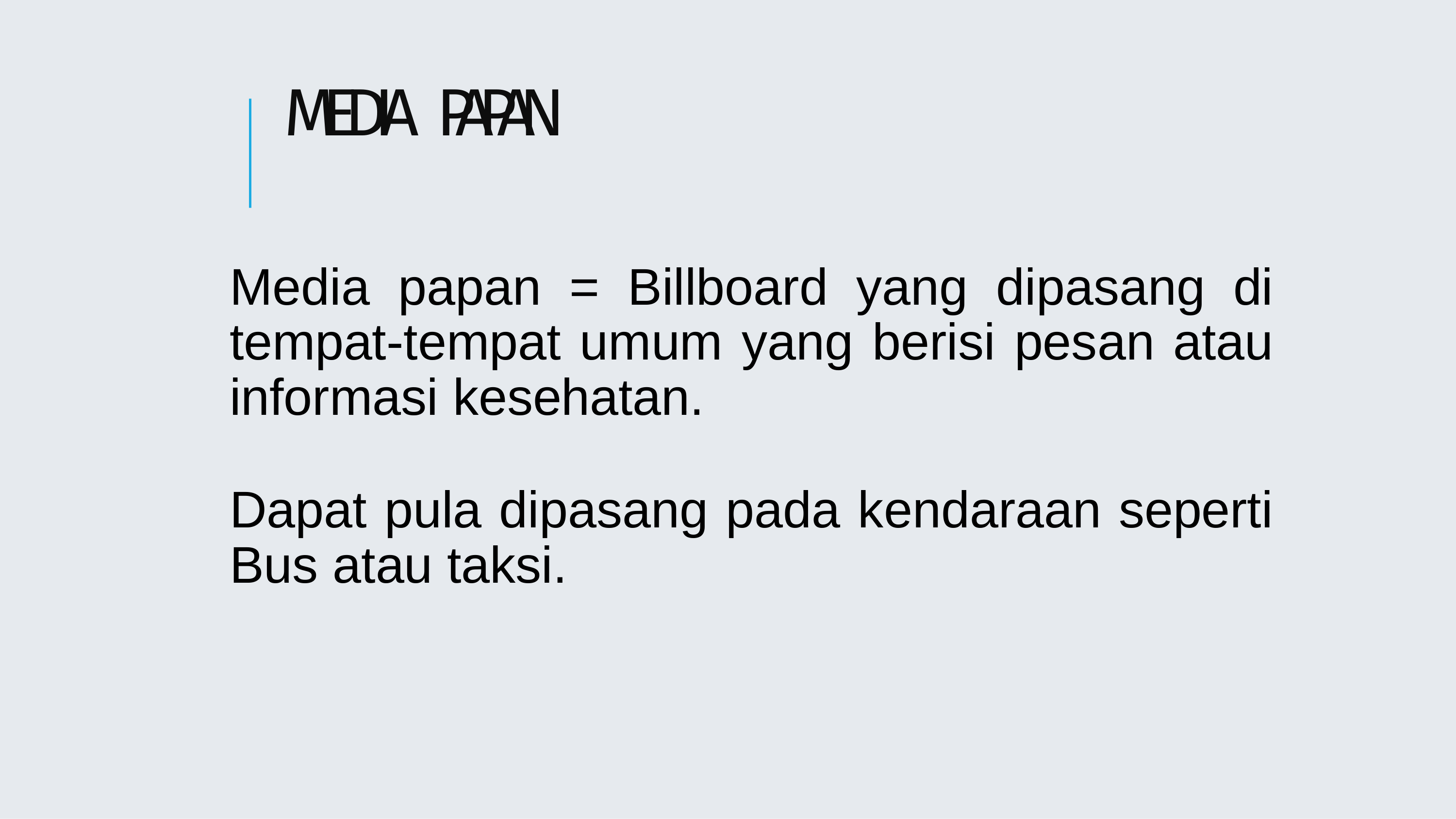

# MEDIA PAPAN

Media papan = Billboard yang dipasang di tempat-tempat umum yang berisi pesan atau informasi kesehatan.
Dapat pula dipasang pada kendaraan seperti Bus atau taksi.